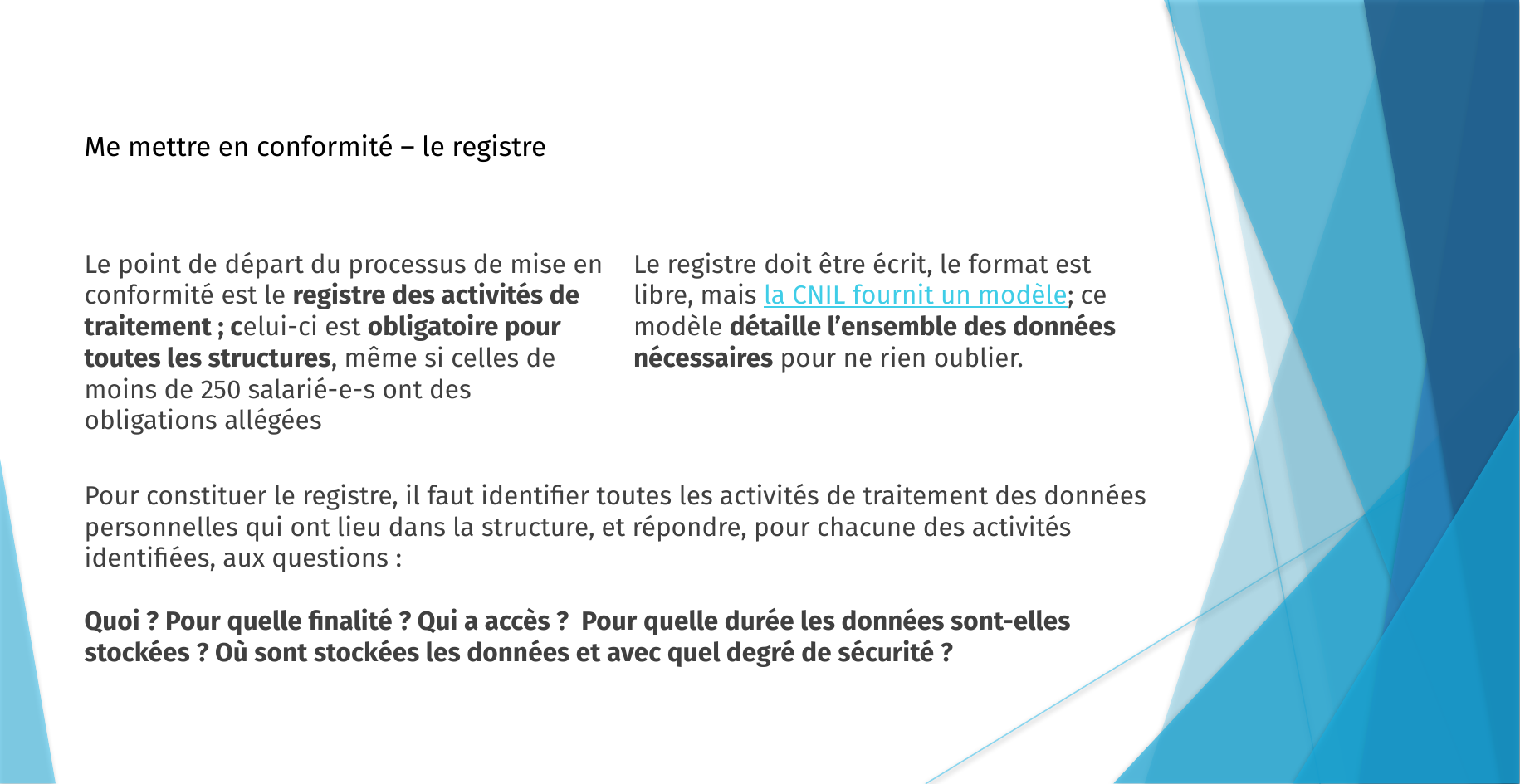

Me mettre en conformité – le registre
Le point de départ du processus de mise en conformité est le registre des activités de traitement ; celui-ci est obligatoire pour toutes les structures, même si celles de moins de 250 salarié-e-s ont des obligations allégées
Le registre doit être écrit, le format est libre, mais la CNIL fournit un modèle; ce modèle détaille l’ensemble des données nécessaires pour ne rien oublier.
Pour constituer le registre, il faut identifier toutes les activités de traitement des données personnelles qui ont lieu dans la structure, et répondre, pour chacune des activités identifiées, aux questions :

Quoi ? Pour quelle finalité ? Qui a accès ?  Pour quelle durée les données sont-elles stockées ? Où sont stockées les données et avec quel degré de sécurité ?